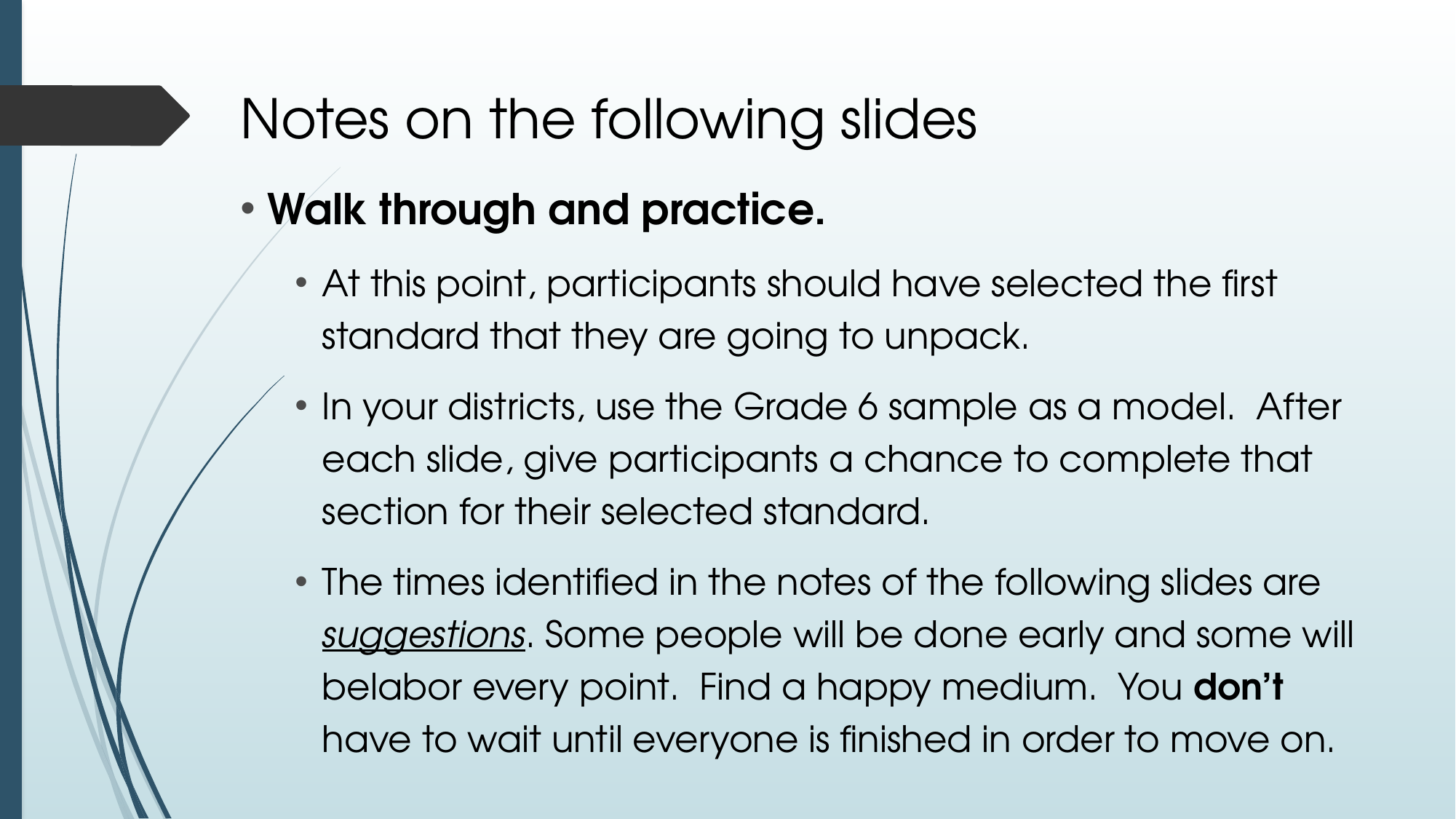

Notes on the following slides

Walk through and practice.
At this point, participants should have selected the first standard that they are going to unpack.
In your districts, use the Grade 6 sample as a model.  After each slide, give participants a chance to complete that section for their selected standard.
The times identified in the notes of the following slides are suggestions. Some people will be done early and some will belabor every point.  Find a happy medium.  You don’t have to wait until everyone is finished in order to move on.